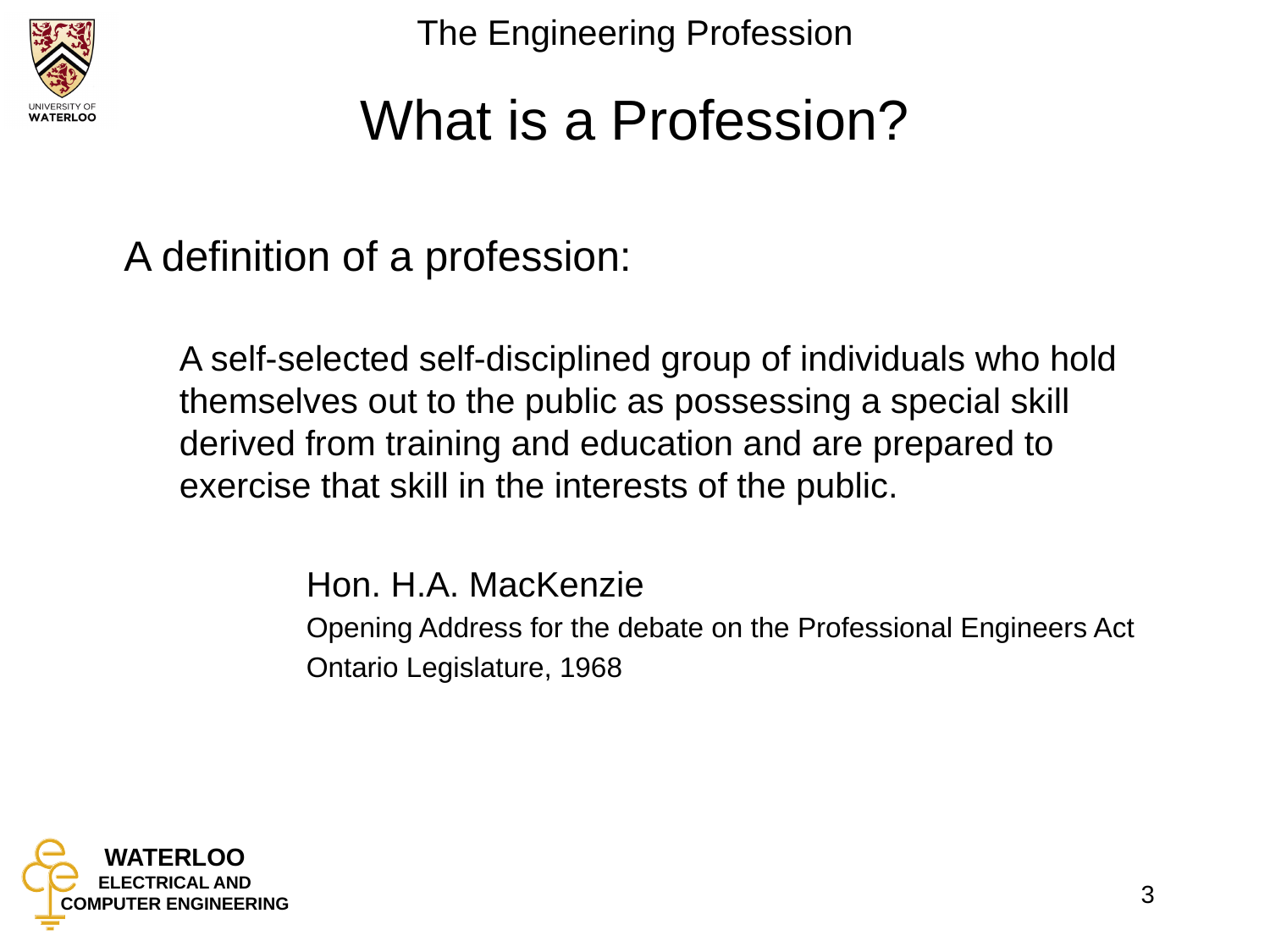

# What is a Profession?
	A definition of a profession:

	A self-selected self-disciplined group of individuals who hold themselves out to the public as possessing a special skill derived from training and education and are prepared to exercise that skill in the interests of the public.

		Hon. H.A. MacKenzie
		Opening Address for the debate on the Professional Engineers Act
		Ontario Legislature, 1968